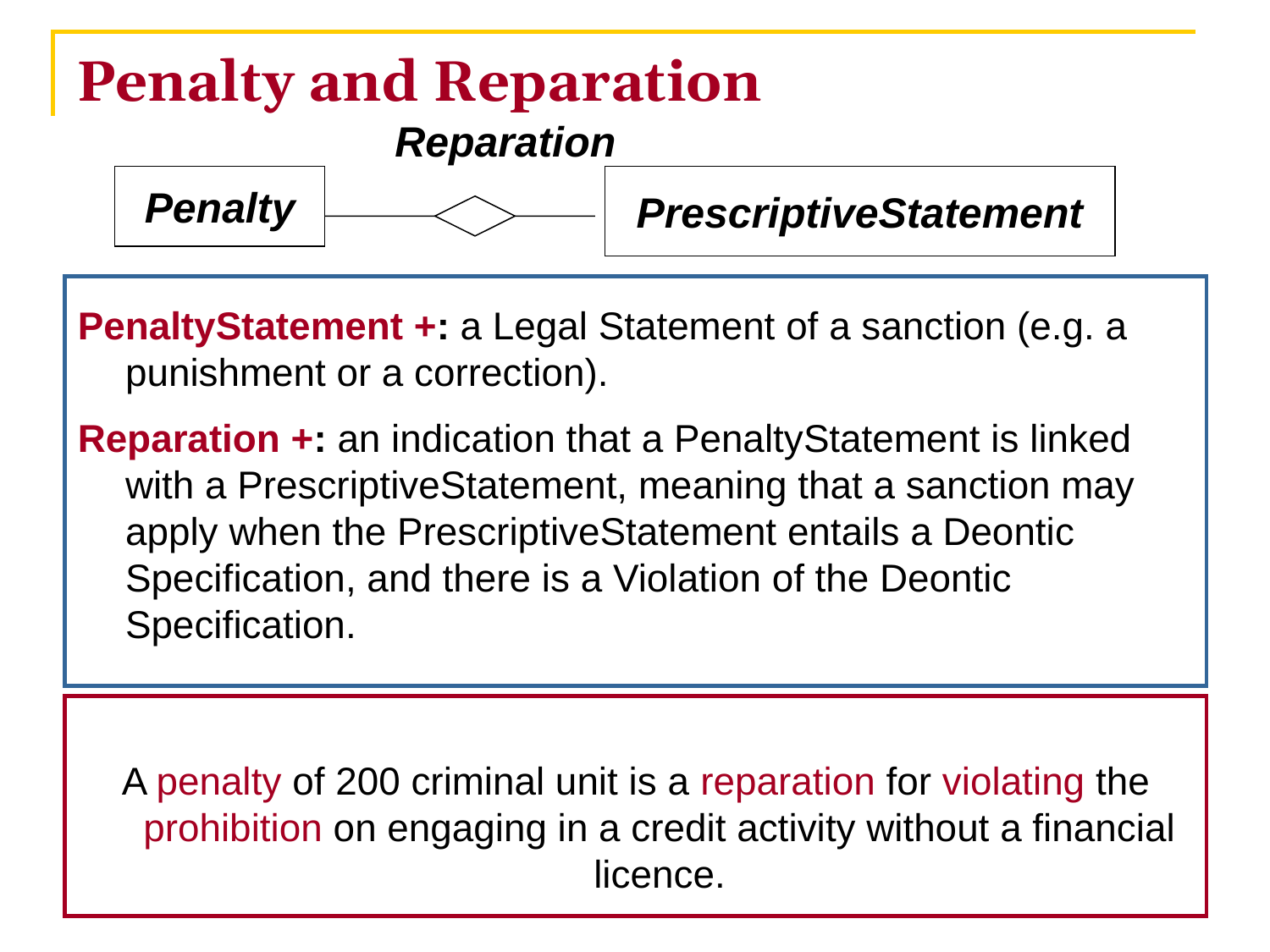

# Penalty and Reparation
Reparation
Penalty
PrescriptiveStatement

PenaltyStatement +: a Legal Statement of a sanction (e.g. a punishment or a correction).

Reparation +: an indication that a PenaltyStatement is linked with a PrescriptiveStatement, meaning that a sanction may apply when the PrescriptiveStatement entails a Deontic Specification, and there is a Violation of the Deontic Specification.

A penalty of 200 criminal unit is a reparation for violating the prohibition on engaging in a credit activity without a financial licence.